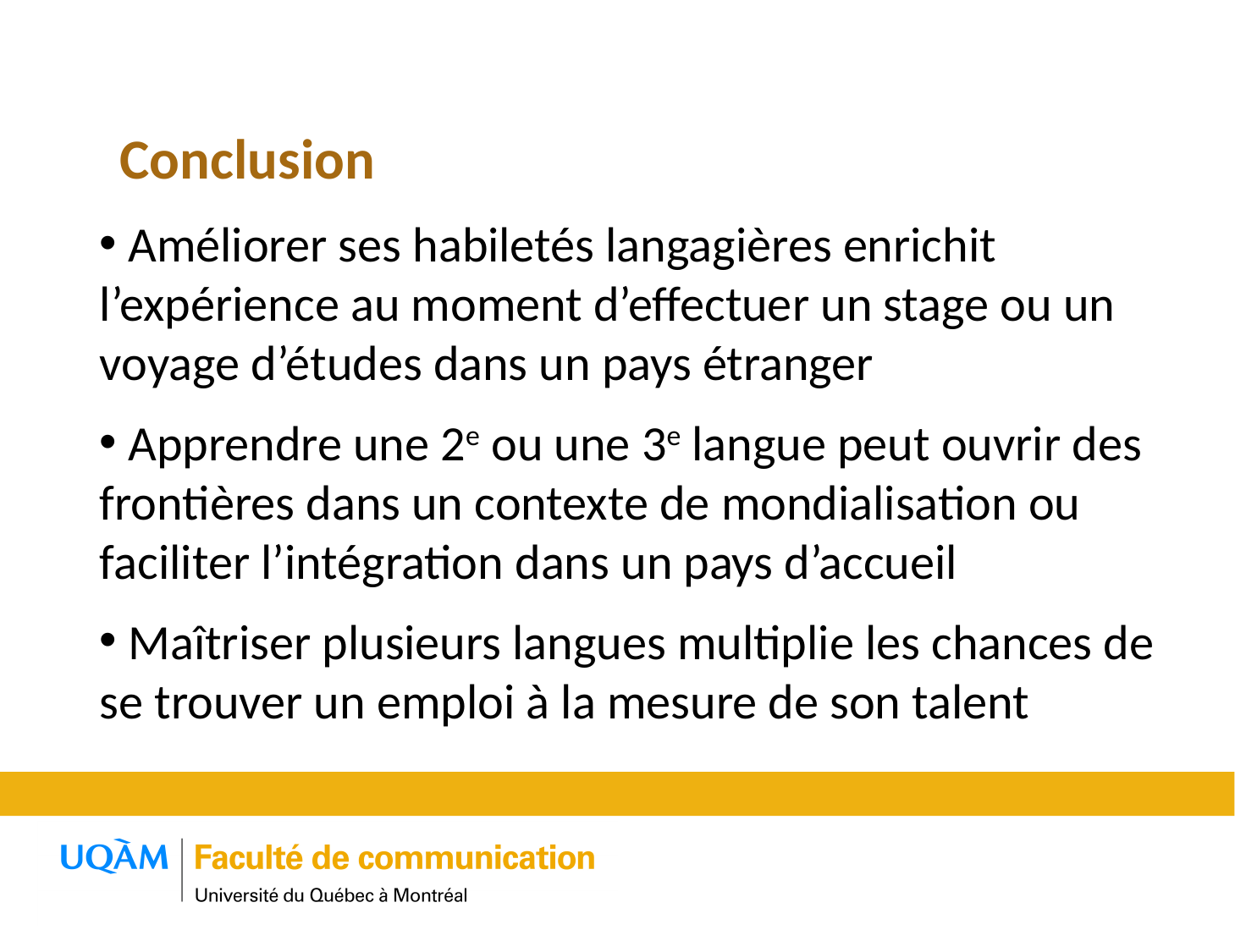

Conclusion
 Améliorer ses habiletés langagières enrichit l’expérience au moment d’effectuer un stage ou un voyage d’études dans un pays étranger
 Apprendre une 2e ou une 3e langue peut ouvrir des frontières dans un contexte de mondialisation ou faciliter l’intégration dans un pays d’accueil
 Maîtriser plusieurs langues multiplie les chances de se trouver un emploi à la mesure de son talent